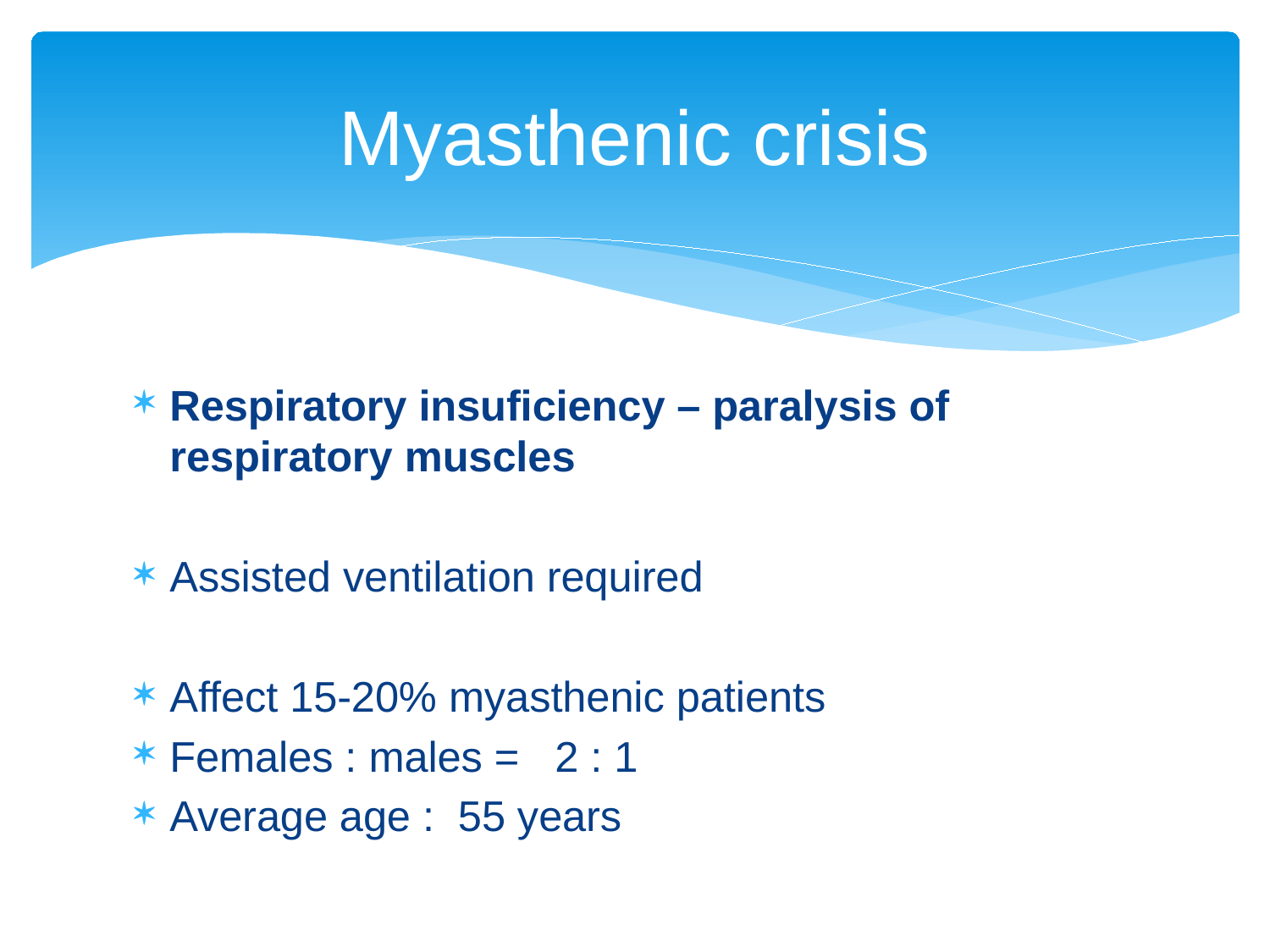

# Myasthenic crisis
Respiratory insuficiency – paralysis of respiratory muscles

Assisted ventilation required

Affect 15-20% myasthenic patients
Females : males =   2 : 1
Average age :  55 years